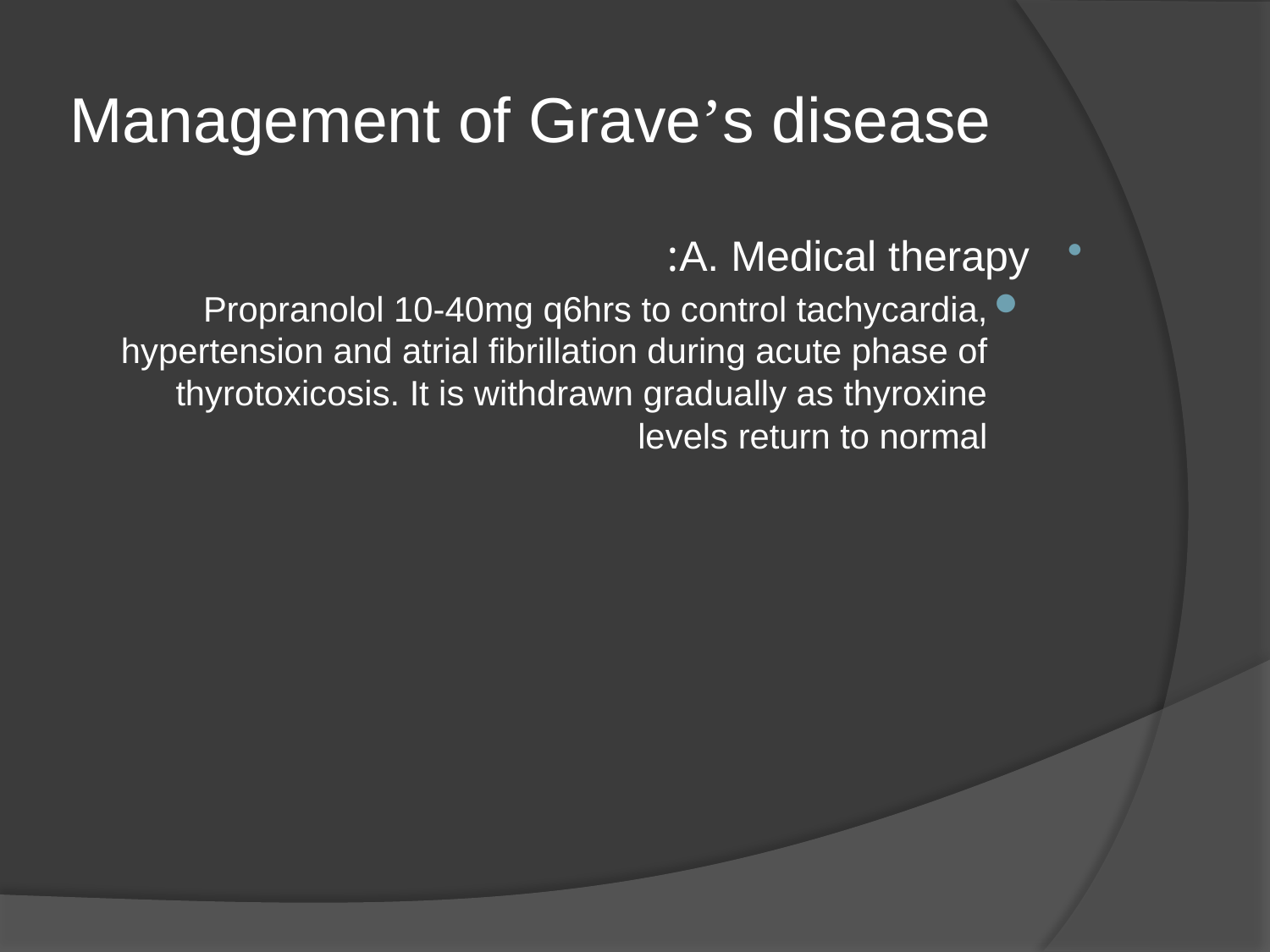

# Management of Grave’s disease
A. Medical therapy:
Propranolol 10-40mg q6hrs to control tachycardia, hypertension and atrial fibrillation during acute phase of thyrotoxicosis. It is withdrawn gradually as thyroxine levels return to normal